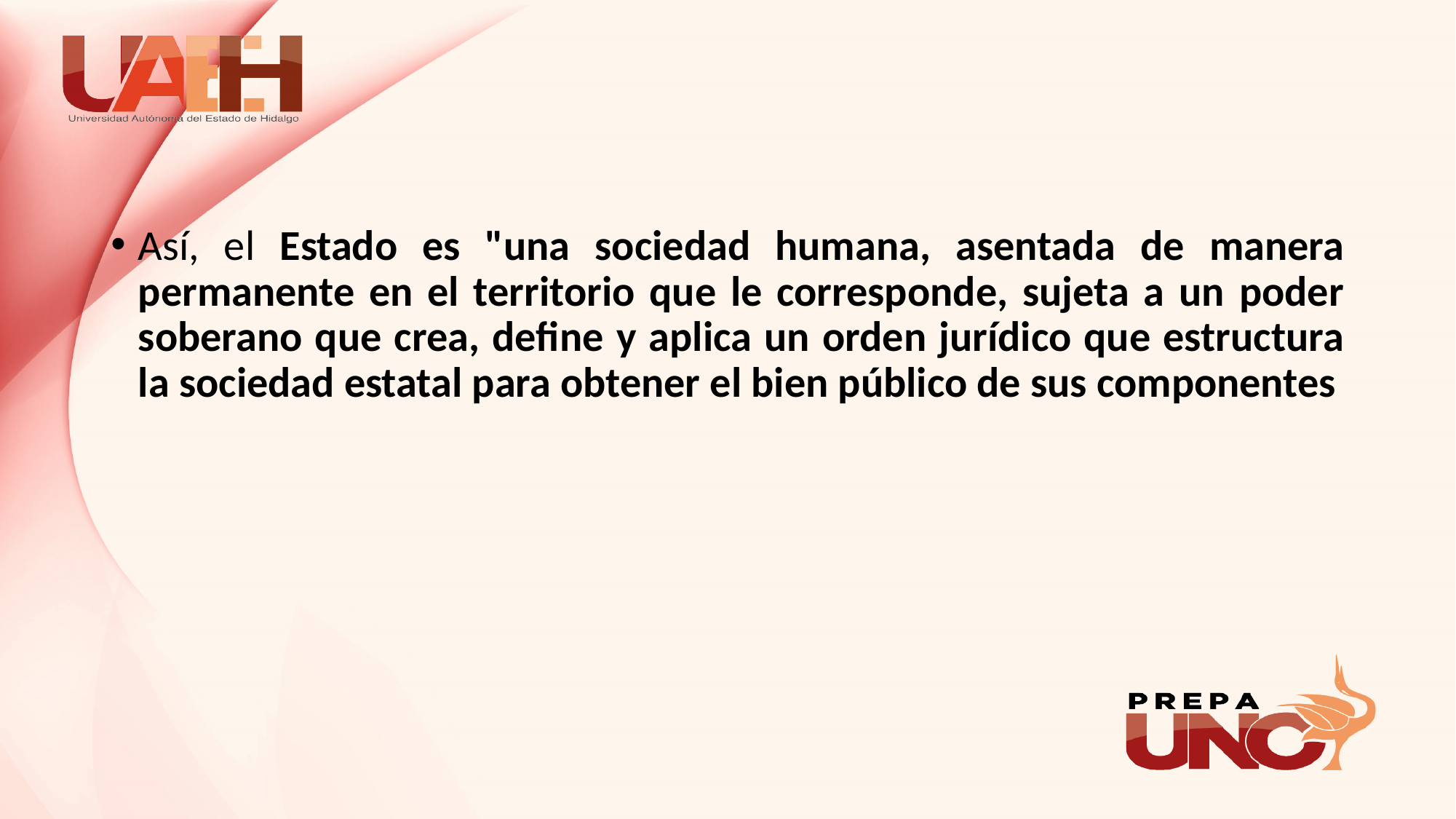

#
Así, el Estado es "una sociedad humana, asentada de manera permanente en el territorio que le corresponde, sujeta a un poder soberano que crea, defi­ne y aplica un orden jurídico que estructura la sociedad estatal para obtener el bien público de sus componentes